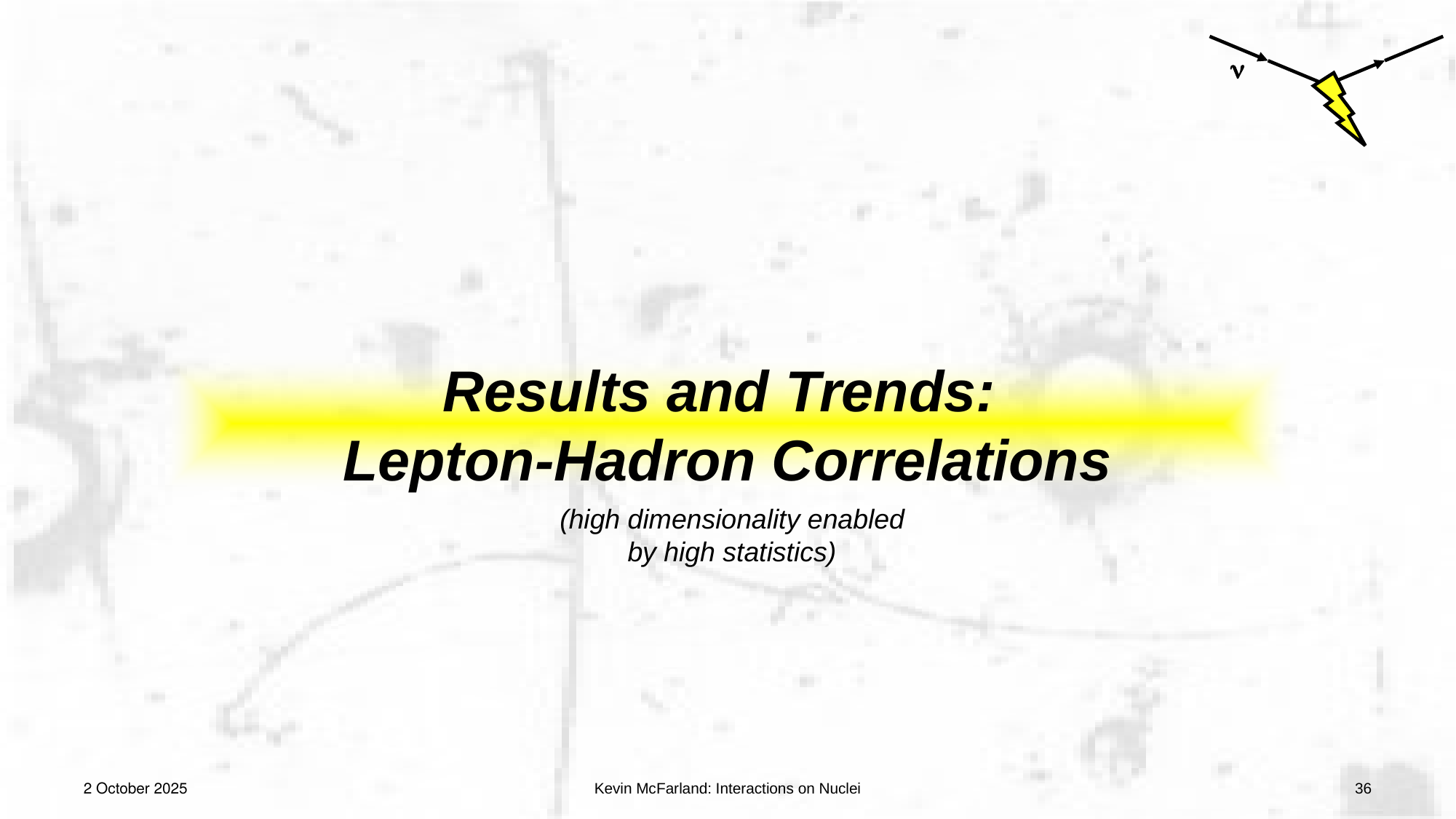

# Results and Trends: Lepton-Hadron Correlations
(high dimensionality enabled by high statistics)
2 October 2025
Kevin McFarland: Interactions on Nuclei
36